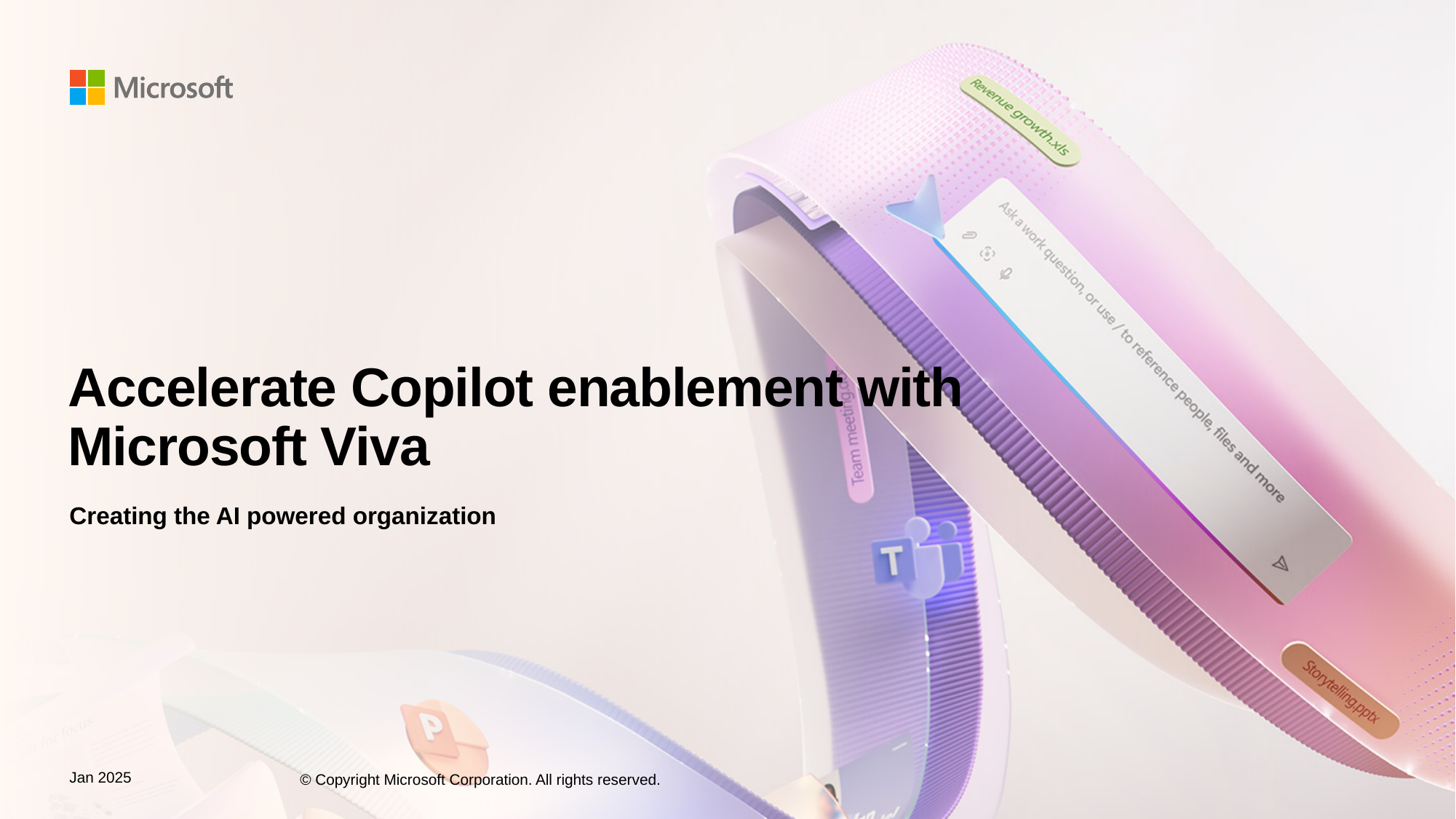

# Accelerate Copilot enablement with Microsoft Viva
Creating the AI powered organization
Jan 2025